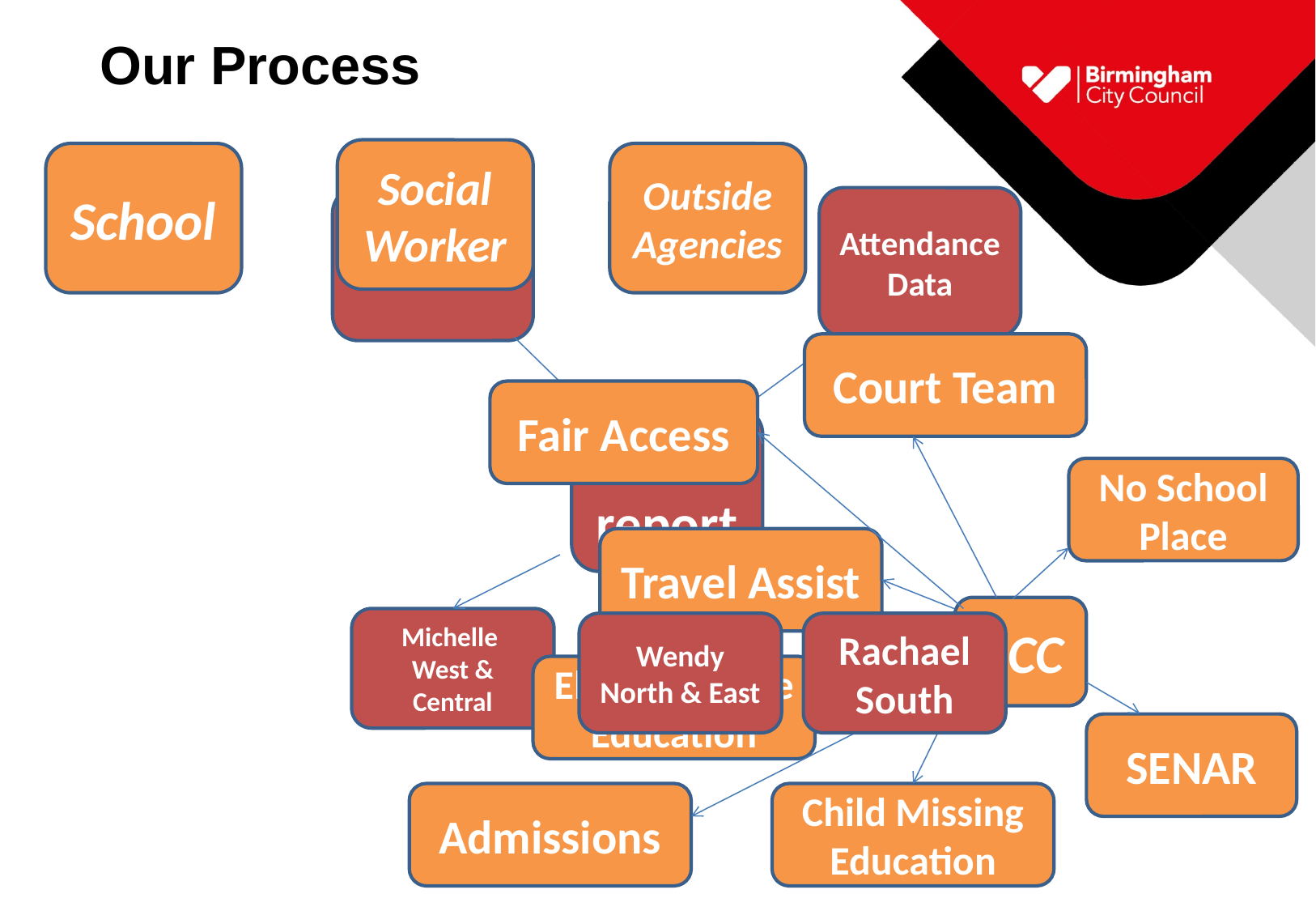

Our Process
Social Worker
School
Outside
Agencies
CareFirst
Attendance
Data
Court Team
Fair Access
CIN/P report
No School Place
Travel Assist
BCC
Michelle
West & Central
Wendy
North & East
Rachael
South
Elective Home Education
SENAR
Admissions
Child Missing Education